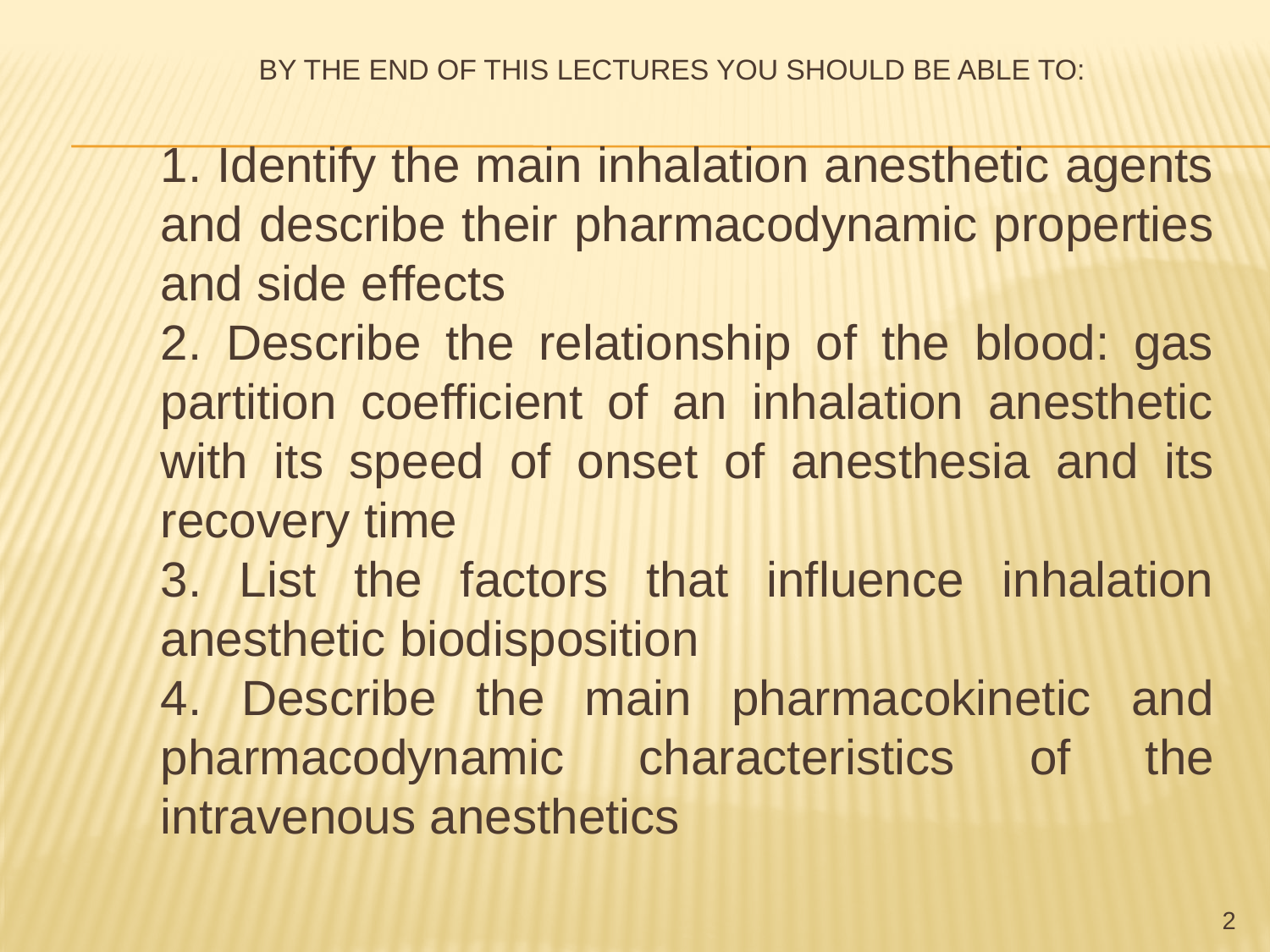

# By the end of this lectures you should be able to:
1. Identify the main inhalation anesthetic agents and describe their pharmacodynamic properties and side effects
2. Describe the relationship of the blood: gas partition coefficient of an inhalation anesthetic with its speed of onset of anesthesia and its recovery time
3. List the factors that influence inhalation anesthetic biodisposition
4. Describe the main pharmacokinetic and pharmacodynamic characteristics of the intravenous anesthetics

2